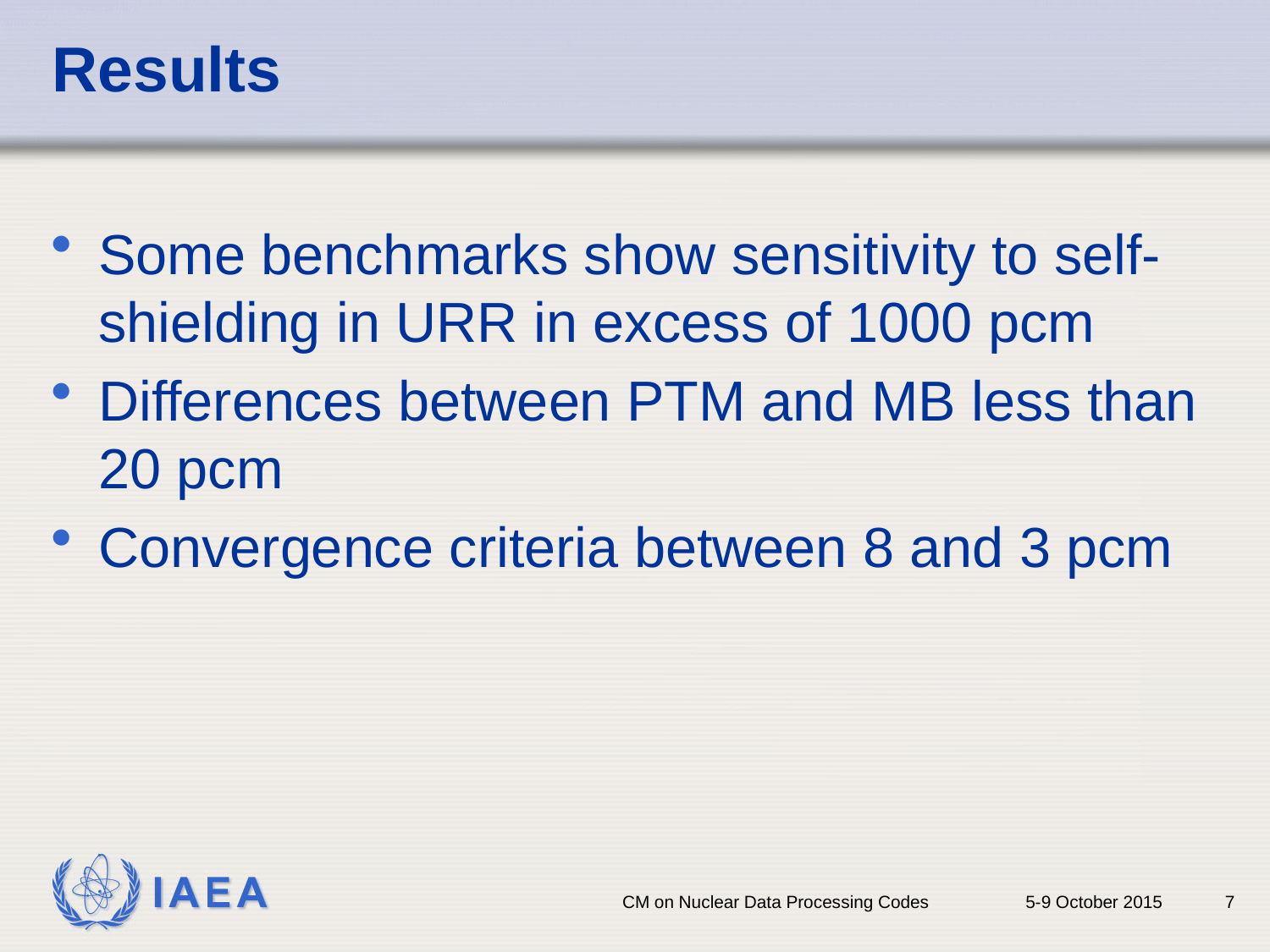

# Results
Some benchmarks show sensitivity to self-shielding in URR in excess of 1000 pcm
Differences between PTM and MB less than 20 pcm
Convergence criteria between 8 and 3 pcm
CM on Nuclear Data Processing Codes
5-9 October 2015
7